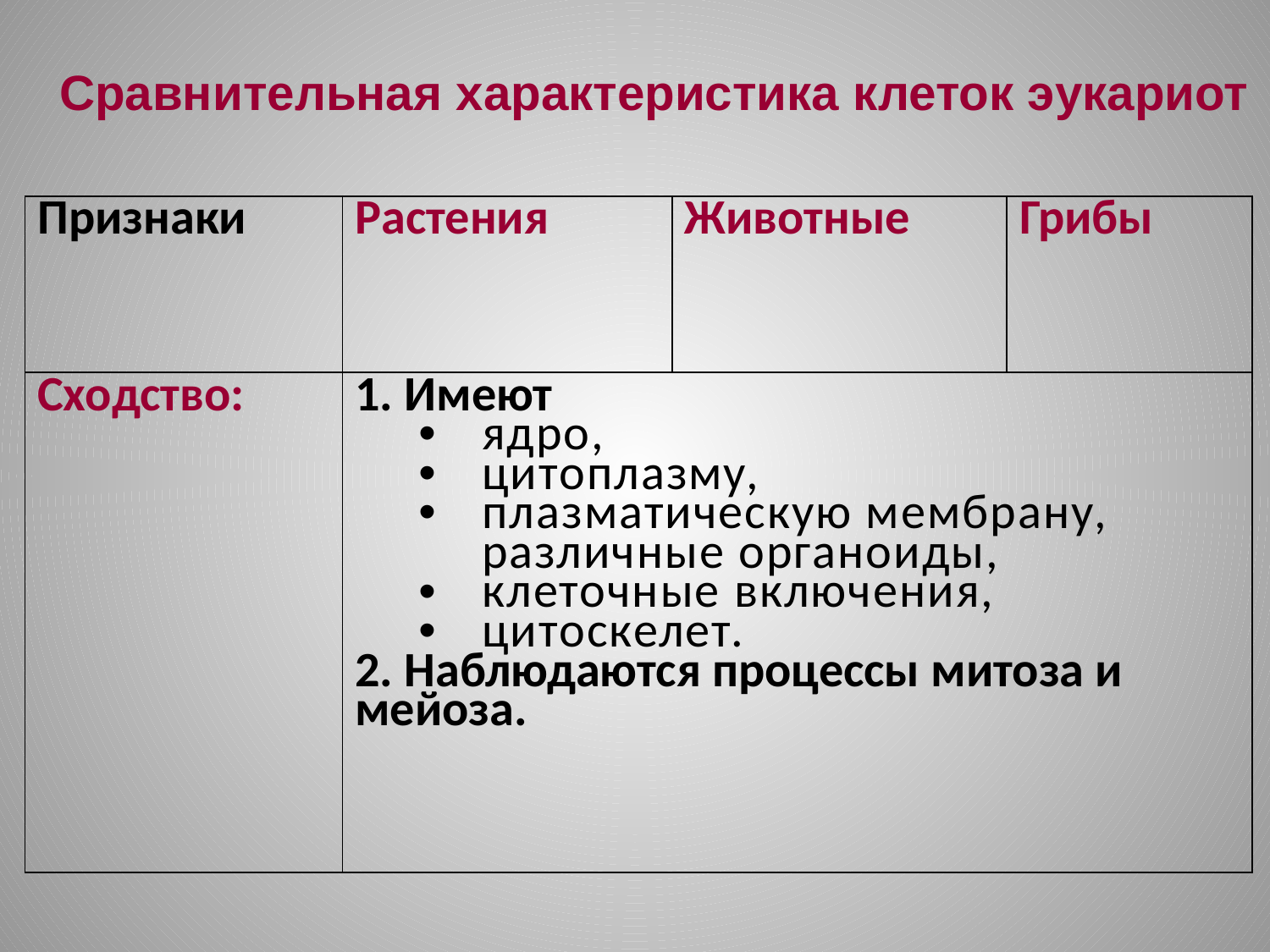

Сравнительная характеристика клеток эукариот
| Признаки | Растения | Животные | Грибы |
| --- | --- | --- | --- |
| Сходство: | 1. Имеют ядро, цитоплазму, плазматическую мембрану, различные органоиды, клеточные включения, цитоскелет. 2. Наблюдаются процессы митоза и мейоза. |  |  |